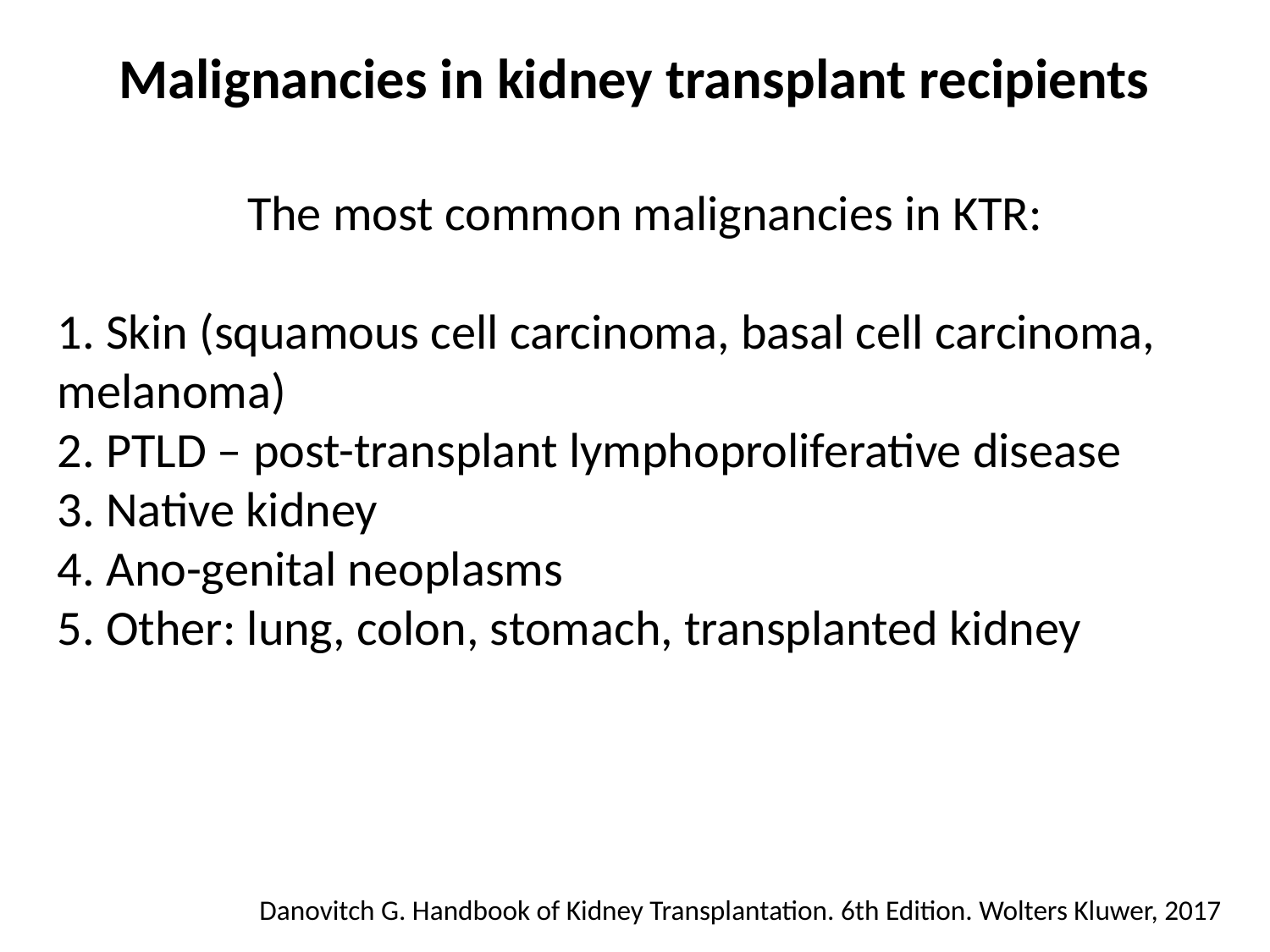

Malignancies in kidney transplant recipients

The most common malignancies in KTR:

1. Skin (squamous cell carcinoma, basal cell carcinoma, melanoma)
2. PTLD – post-transplant lymphoproliferative disease
3. Native kidney
4. Ano-genital neoplasms
5. Other: lung, colon, stomach, transplanted kidney

Danovitch G. Handbook of Kidney Transplantation. 6th Edition. Wolters Kluwer, 2017